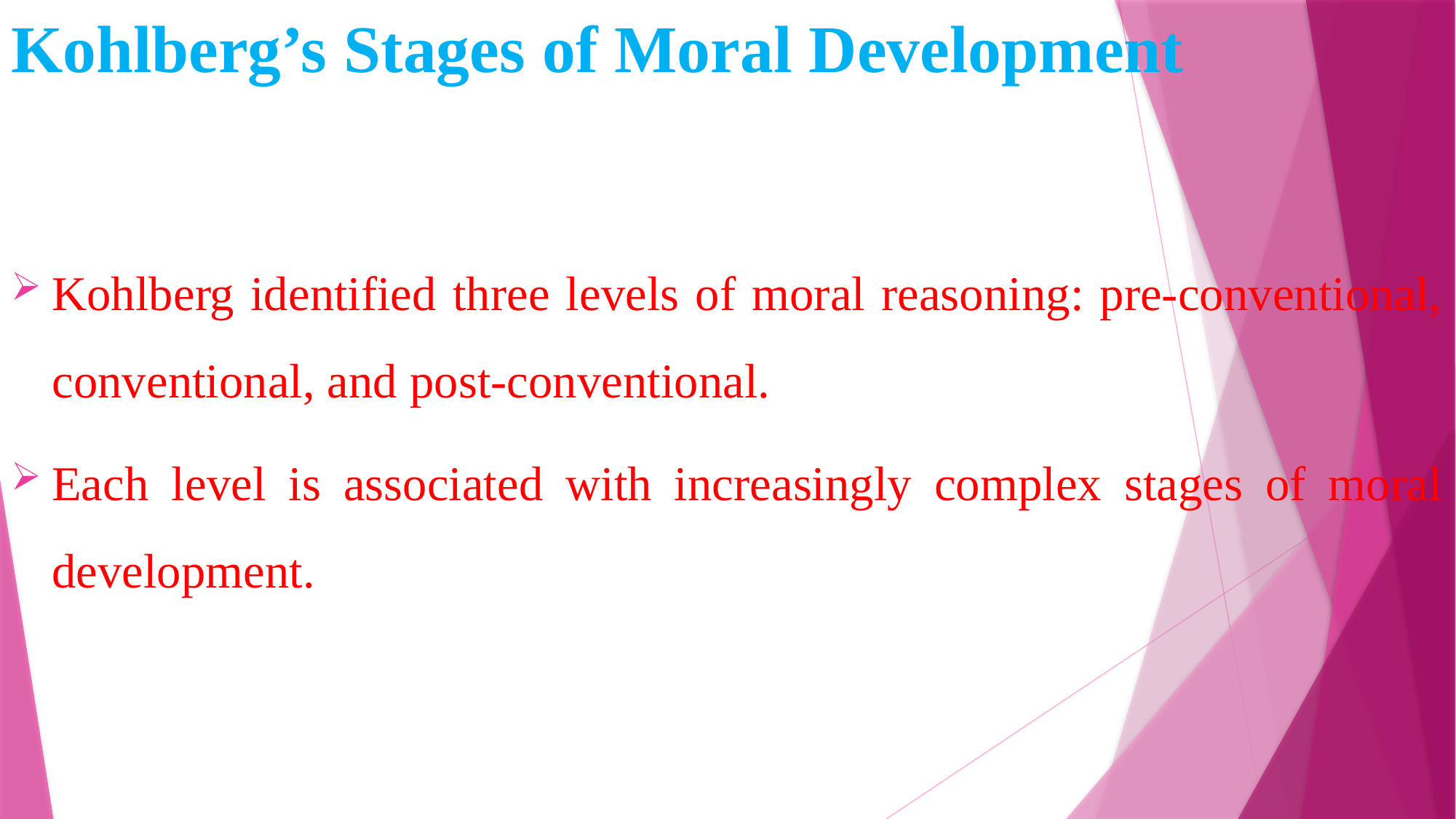

# Kohlberg’s Stages of Moral Development

Kohlberg identified three levels of moral reasoning: pre-conventional, conventional, and post-conventional.
Each level is associated with increasingly complex stages of moral development.